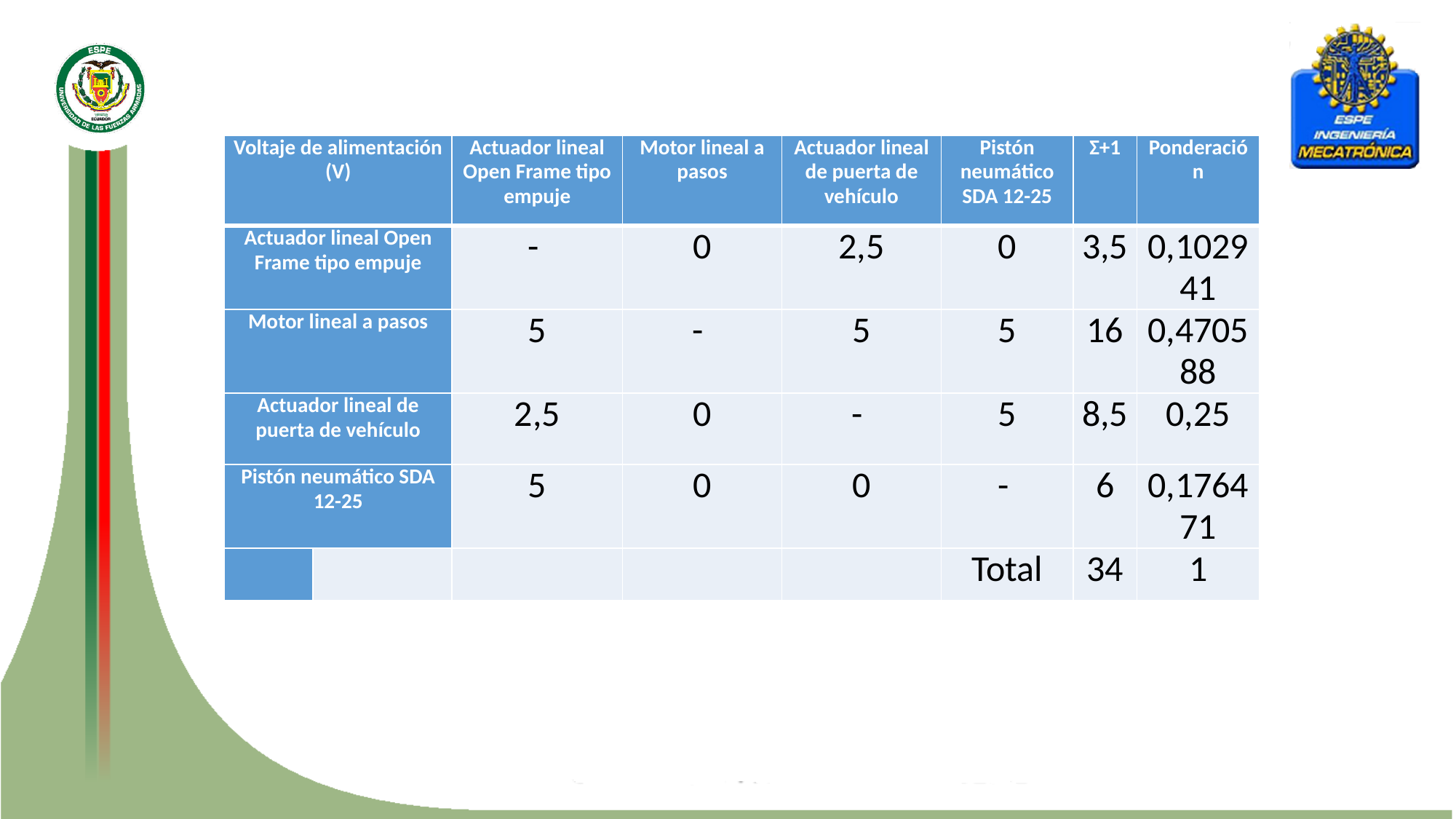

| Voltaje de alimentación (V) |  | Actuador lineal Open Frame tipo empuje | Motor lineal a pasos | Actuador lineal de puerta de vehículo | Pistón neumático SDA 12-25 | Σ+1 | Ponderación |
| --- | --- | --- | --- | --- | --- | --- | --- |
| Actuador lineal Open Frame tipo empuje |  | - | 0 | 2,5 | 0 | 3,5 | 0,102941 |
| Motor lineal a pasos |  | 5 | - | 5 | 5 | 16 | 0,470588 |
| Actuador lineal de puerta de vehículo |  | 2,5 | 0 | - | 5 | 8,5 | 0,25 |
| Pistón neumático SDA 12-25 |  | 5 | 0 | 0 | - | 6 | 0,176471 |
|  |  |  |  |  | Total | 34 | 1 |